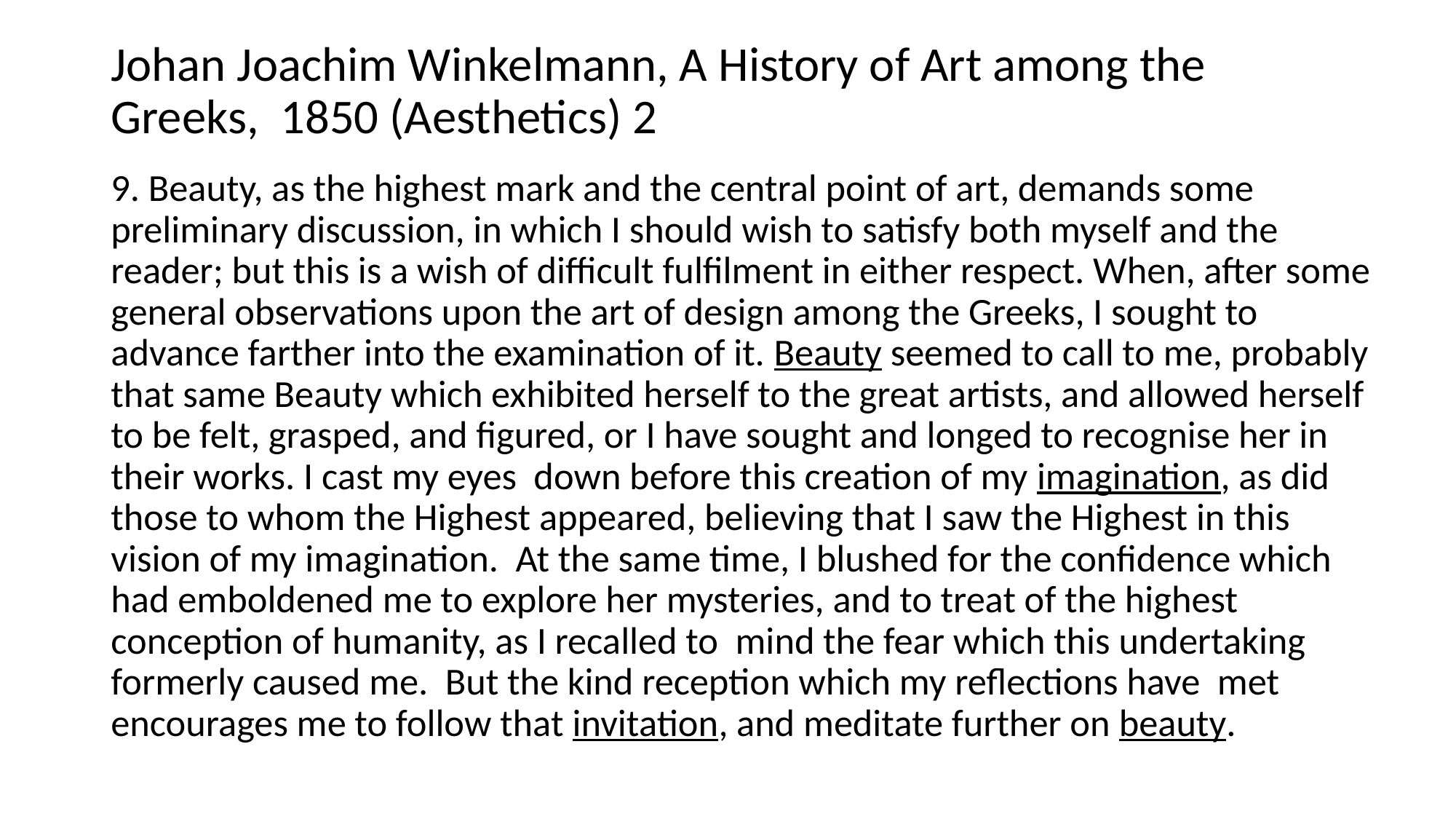

# Johan Joachim Winkelmann, A History of Art among the Greeks,  1850 (Aesthetics) 2
9. Beauty, as the highest mark and the central point of art, demands some preliminary discussion, in which I should wish to satisfy both myself and the reader; but this is a wish of difficult fulfilment in either respect. When, after some general observations upon the art of design among the Greeks, I sought to advance farther into the examination of it. Beauty seemed to call to me, probably that same Beauty which exhibited herself to the great artists, and allowed herself to be felt, grasped, and figured, or I have sought and longed to recognise her in their works. I cast my eyes  down before this creation of my imagination, as did those to whom the Highest appeared, believing that I saw the Highest in this vision of my imagination.  At the same time, I blushed for the confidence which had emboldened me to explore her mysteries, and to treat of the highest conception of humanity, as I recalled to  mind the fear which this undertaking formerly caused me.  But the kind reception which my reflections have  met encourages me to follow that invitation, and meditate further on beauty.